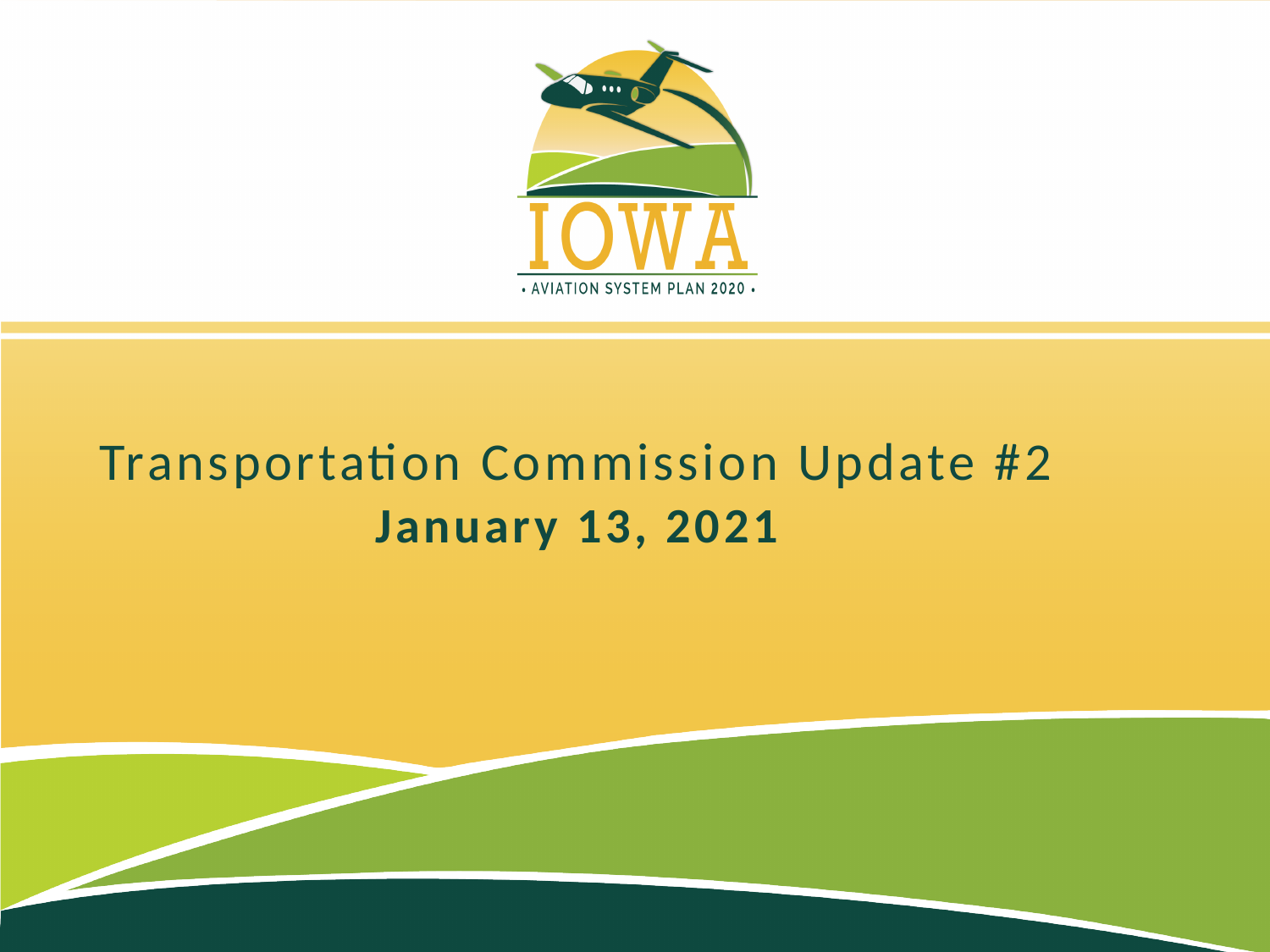

Transportation Commission Update #2
January 13, 2021